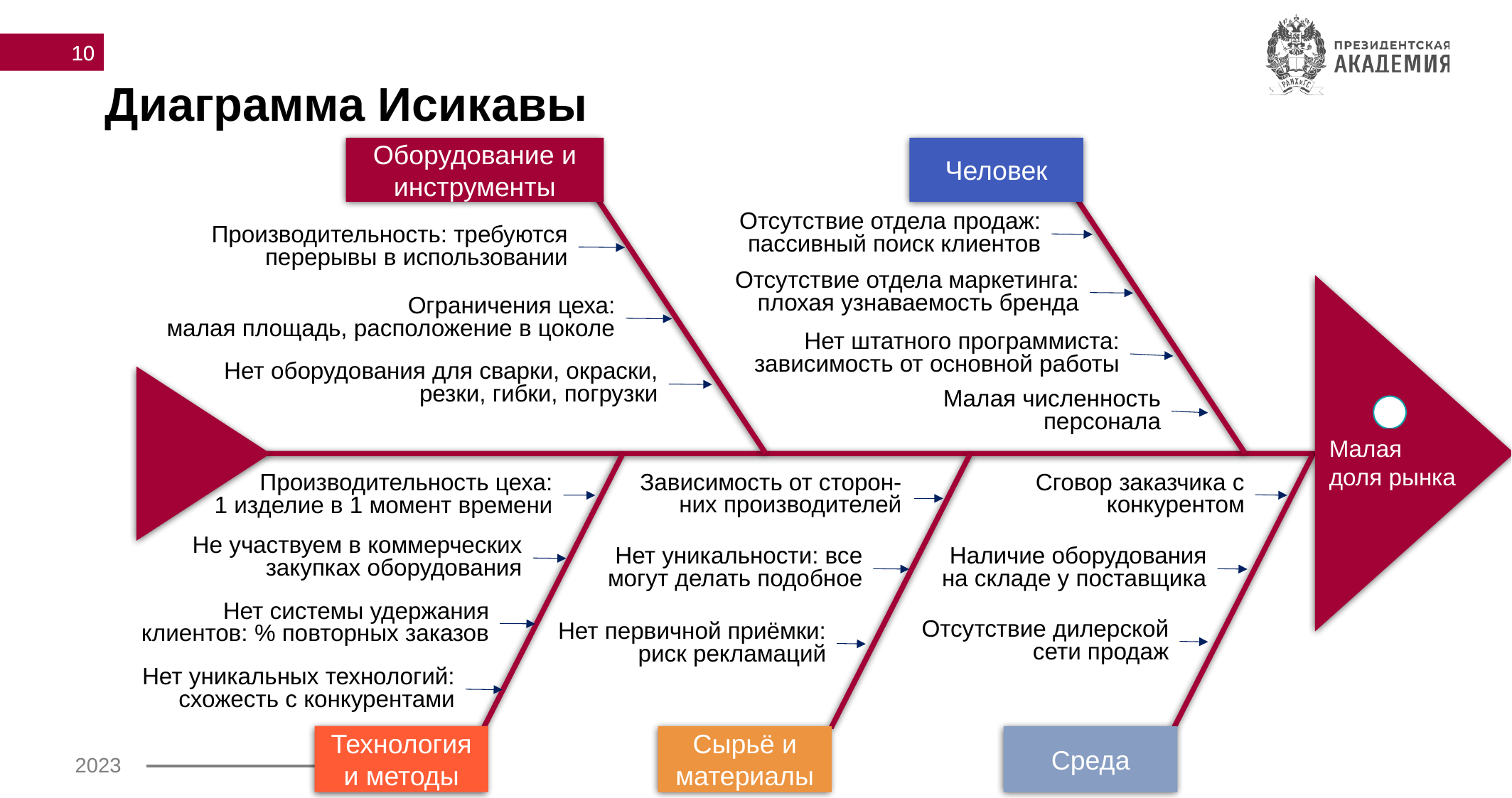

10
# Диаграмма Исикавы
Оборудование и инструменты
Человек
Отсутствие отдела продаж:
пассивный поиск клиентов
Производительность: требуются
перерывы в использовании
Отсутствие отдела маркетинга:
плохая узнаваемость бренда
Ограничения цеха:
малая площадь, расположение в цоколе

Нет штатного программиста:
зависимость от основной работы

Нет оборудования для сварки, окраски,
резки, гибки, погрузки
Малая численность
персонала

Малая
доля рынка

Зависимость от сторон-
них производителей
Сговор заказчика с
конкурентом
Производительность цеха:
1 изделие в 1 момент времени
Не участвуем в коммерческих
закупках оборудования
Нет уникальности: все
могут делать подобное
Наличие оборудования
на складе у поставщика

Нет системы удержания
клиентов: % повторных заказов
Отсутствие дилерской
сети продаж
Нет первичной приёмки:
риск рекламаций
Нет уникальных технологий:
схожесть с конкурентами
Технология и методы
Сырьё и материалы
Среда